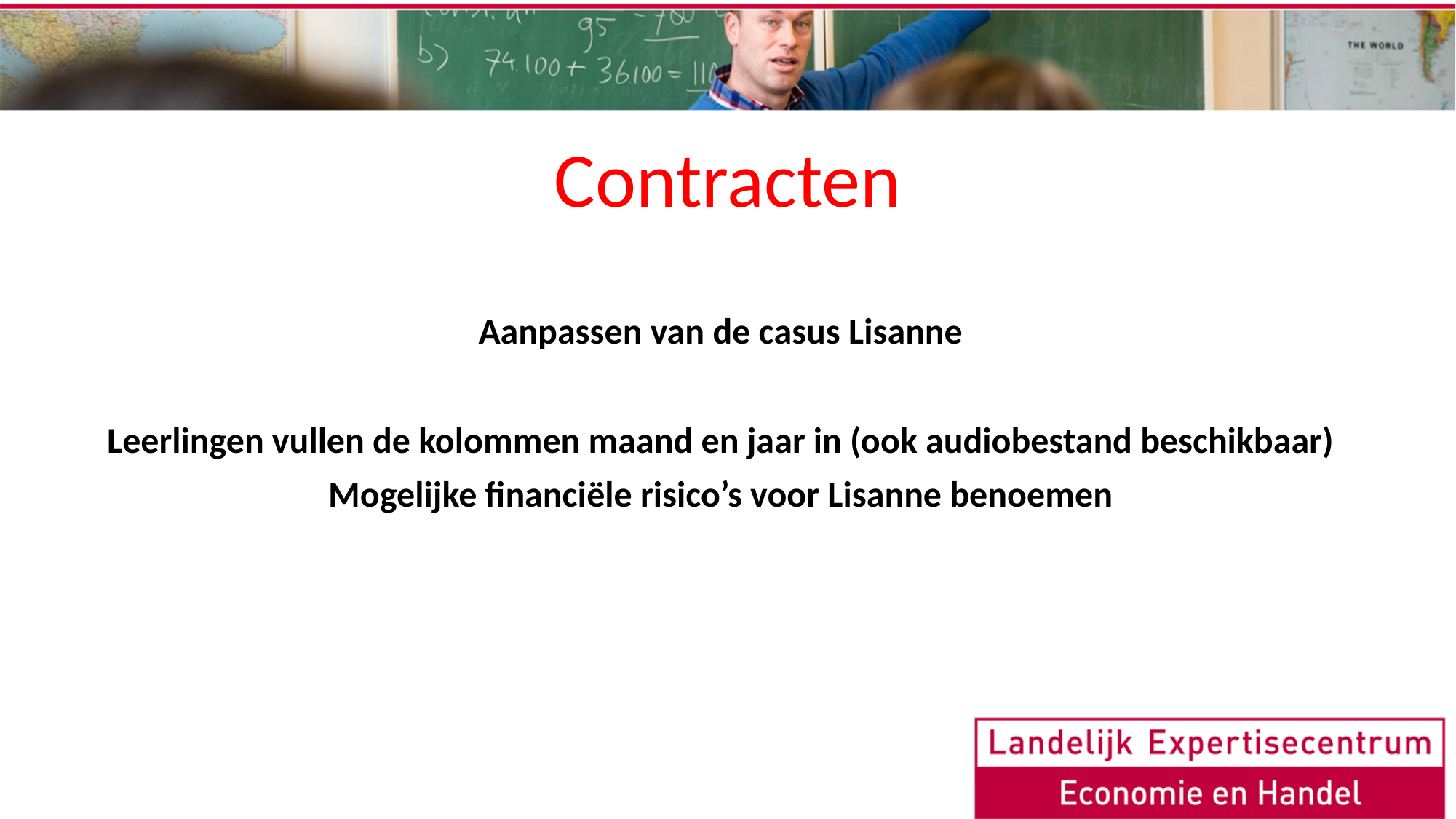

# Contracten

Aanpassen van de casus Lisanne

Leerlingen vullen de kolommen maand en jaar in (ook audiobestand beschikbaar)
Mogelijke financiële risico’s voor Lisanne benoemen